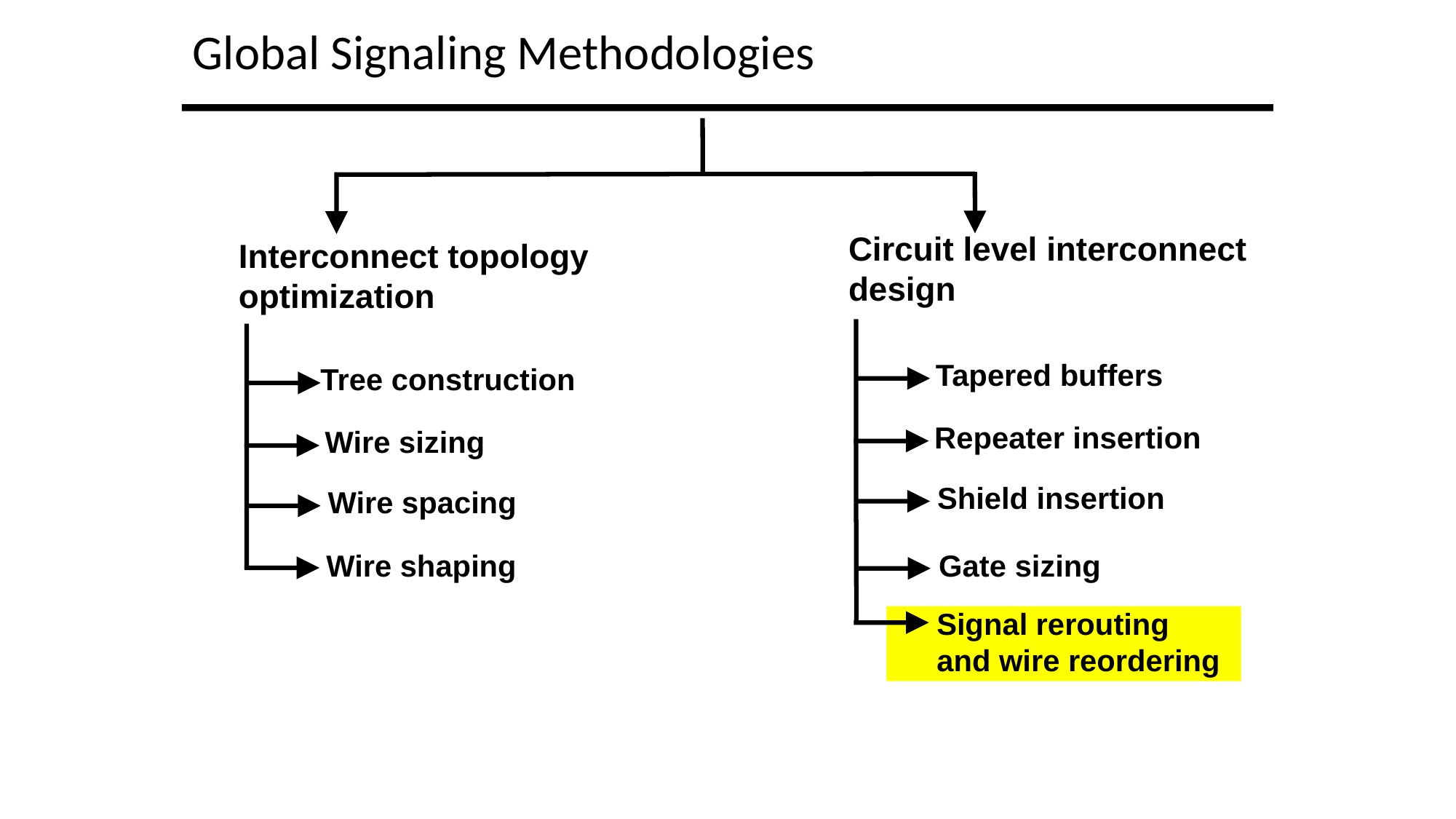

# Global Signaling Methodologies

Circuit level interconnect design
Interconnect topology optimization

Tapered buffers
Tree construction

Repeater insertion
Wire sizing

Shield insertion
Wire spacing

Wire shaping
Gate sizing

Signal rerouting and wire reordering